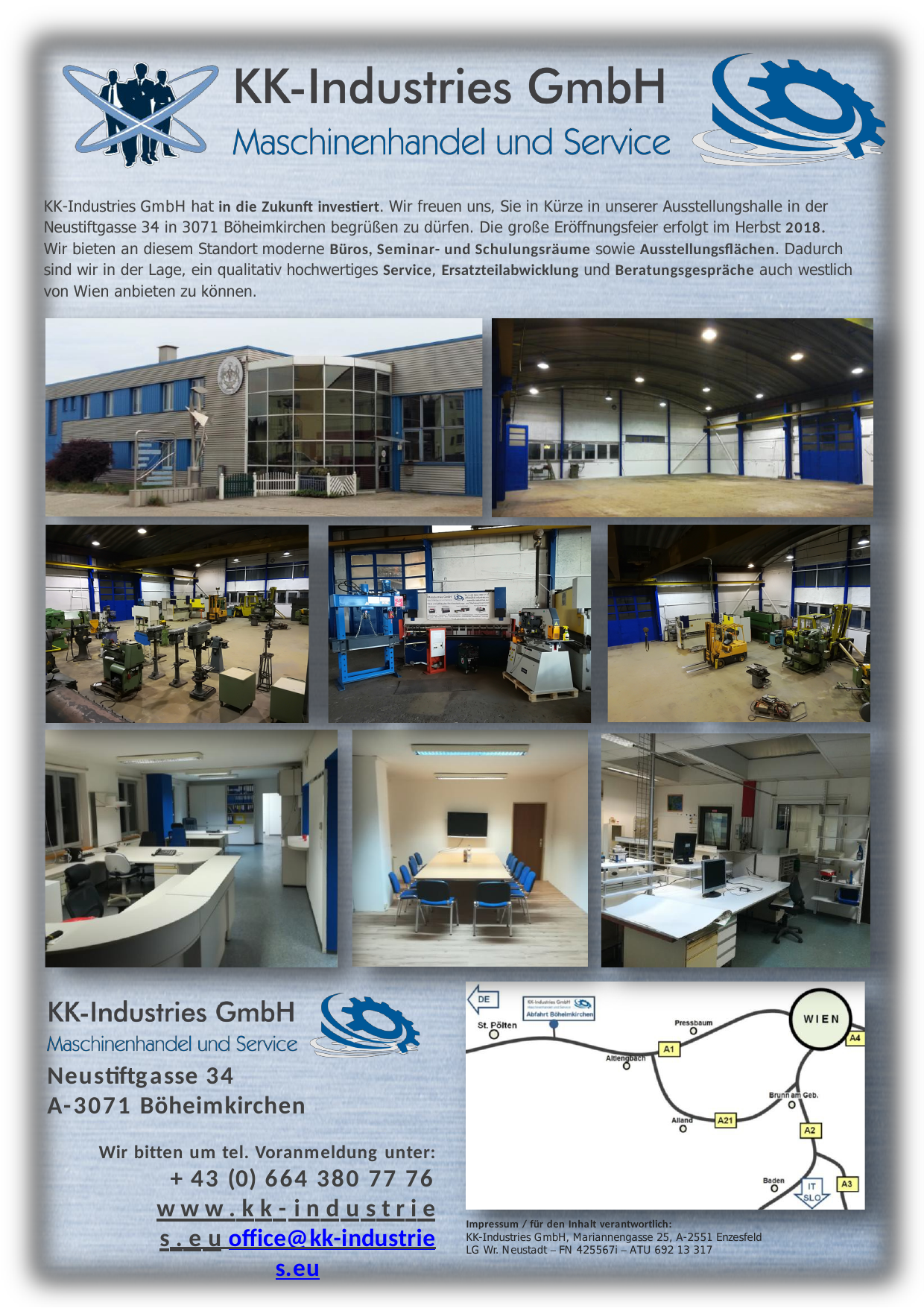

KK-Industries GmbH hat in die Zukunft investiert. Wir freuen uns, Sie in Kürze in unserer Ausstellungshalle in der Neustiftgasse 34 in 3071 Böheimkirchen begrüßen zu dürfen. Die große Eröffnungsfeier erfolgt im Herbst 2018.
Wir bieten an diesem Standort moderne Büros, Seminar- und Schulungsräume sowie Ausstellungsflächen. Dadurch sind wir in der Lage, ein qualitativ hochwertiges Service, Ersatzteilabwicklung und Beratungsgespräche auch westlich von Wien anbieten zu können.

Neustiftgasse 34
A-3071 Böheimkirchen
Wir bitten um tel. Voranmeldung unter:
+43 (0) 664 380 77 76
w w w . k k - i n d u s t r i e s . e u office@kk-industries.eu
Impressum / für den Inhalt verantwortlich:
KK-Industries GmbH, Mariannengasse 25, A-2551 Enzesfeld LG Wr. Neustadt – FN 425567i – ATU 692 13 317